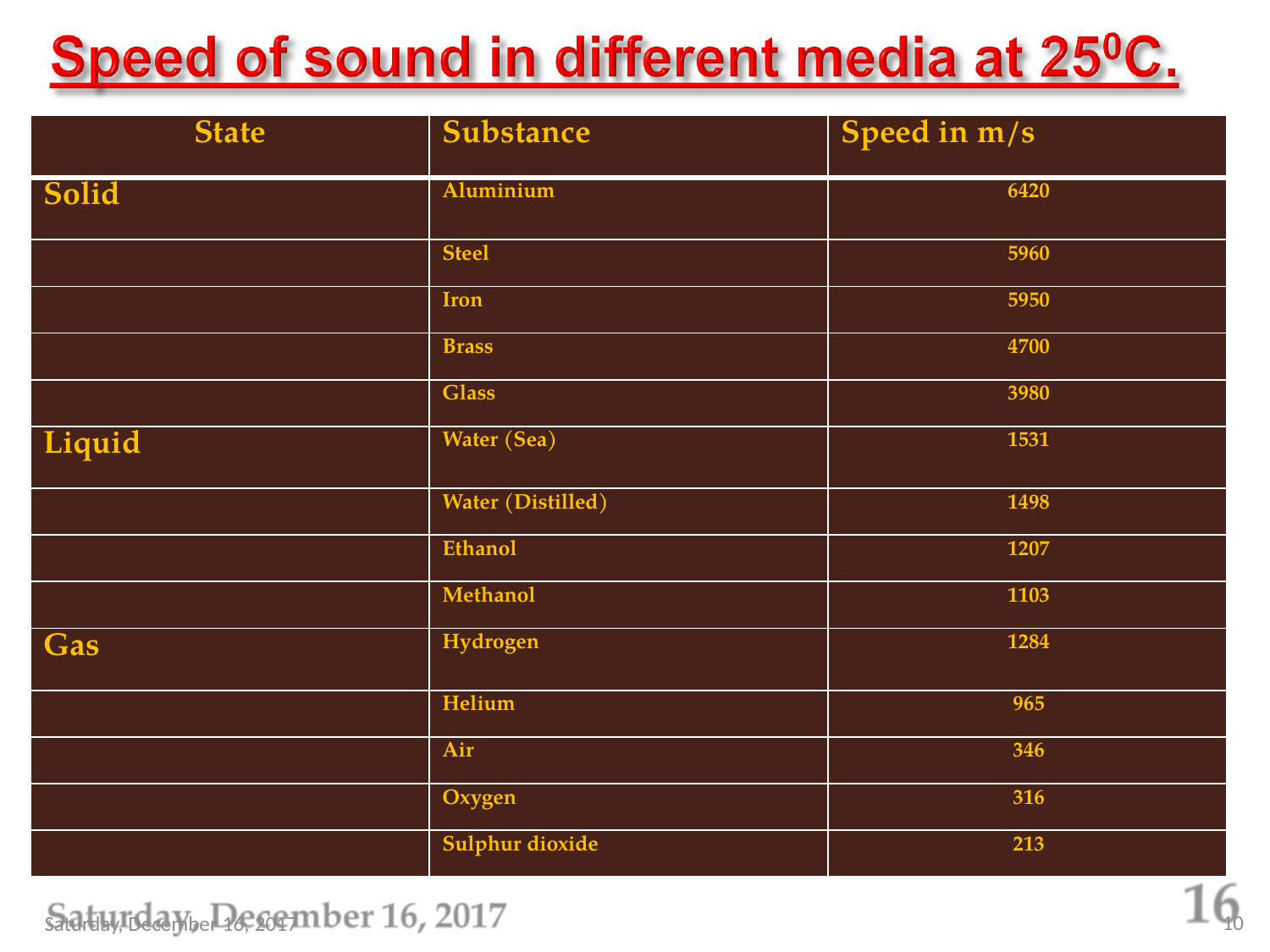

| State | Substance | Speed in m/s |
| --- | --- | --- |
| Solid | Aluminium | 6420 |
|  | Steel | 5960 |
|  | Iron | 5950 |
|  | Brass | 4700 |
|  | Glass | 3980 |
| Liquid | Water (Sea) | 1531 |
|  | Water (Distilled) | 1498 |
|  | Ethanol | 1207 |
|  | Methanol | 1103 |
| Gas | Hydrogen | 1284 |
|  | Helium | 965 |
|  | Air | 346 |
|  | Oxygen | 316 |
|  | Sulphur dioxide | 213 |

10

Saturday, December 16, 2017